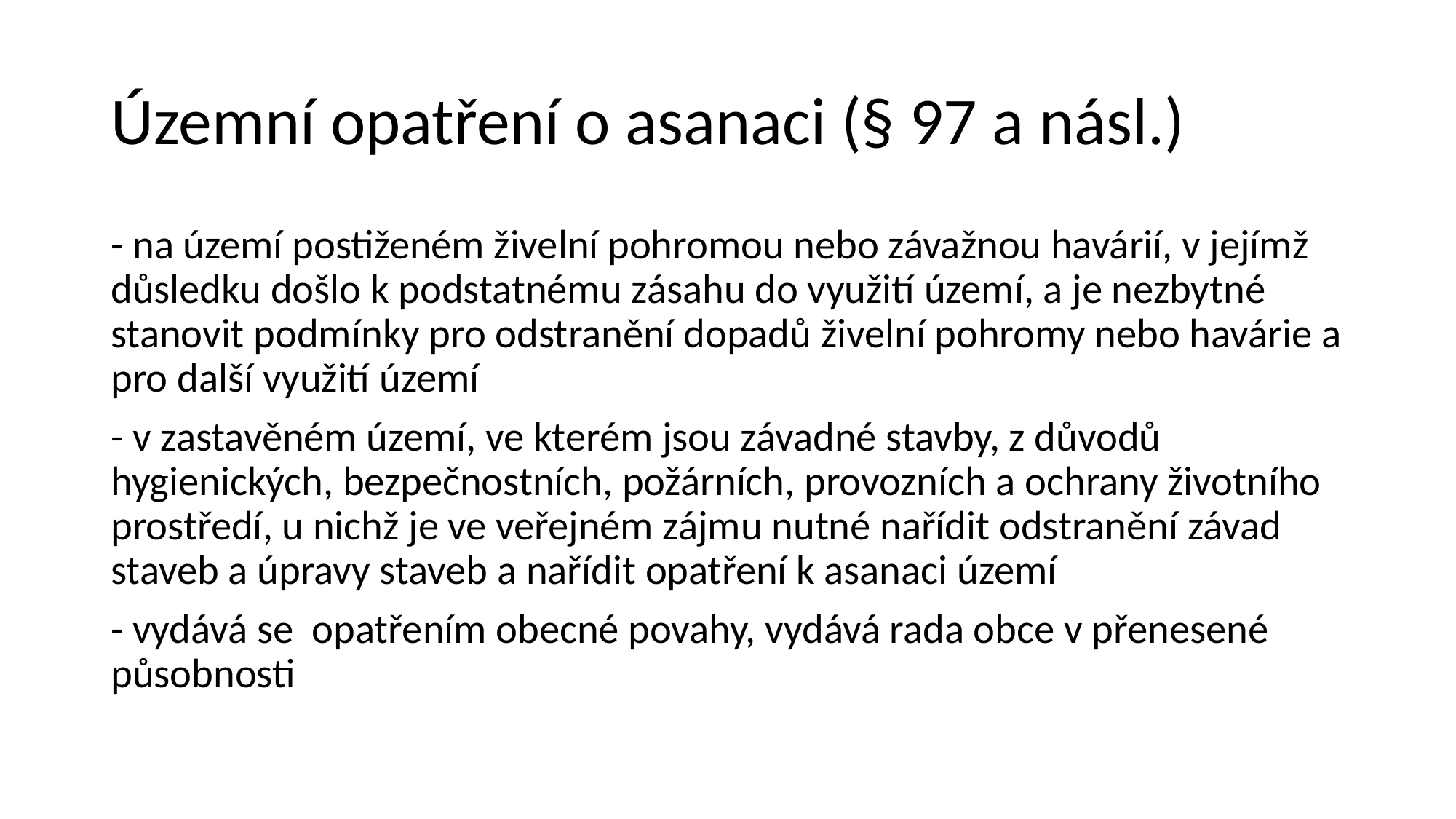

# Územní opatření o asanaci (§ 97 a násl.)
- na území postiženém živelní pohromou nebo závažnou havárií, v jejímž důsledku došlo k podstatnému zásahu do využití území, a je nezbytné stanovit podmínky pro odstranění dopadů živelní pohromy nebo havárie a pro další využití území
- v zastavěném území, ve kterém jsou závadné stavby, z důvodů hygienických, bezpečnostních, požárních, provozních a ochrany životního prostředí, u nichž je ve veřejném zájmu nutné nařídit odstranění závad staveb a úpravy staveb a nařídit opatření k asanaci území
- vydává se  opatřením obecné povahy, vydává rada obce v přenesené působnosti